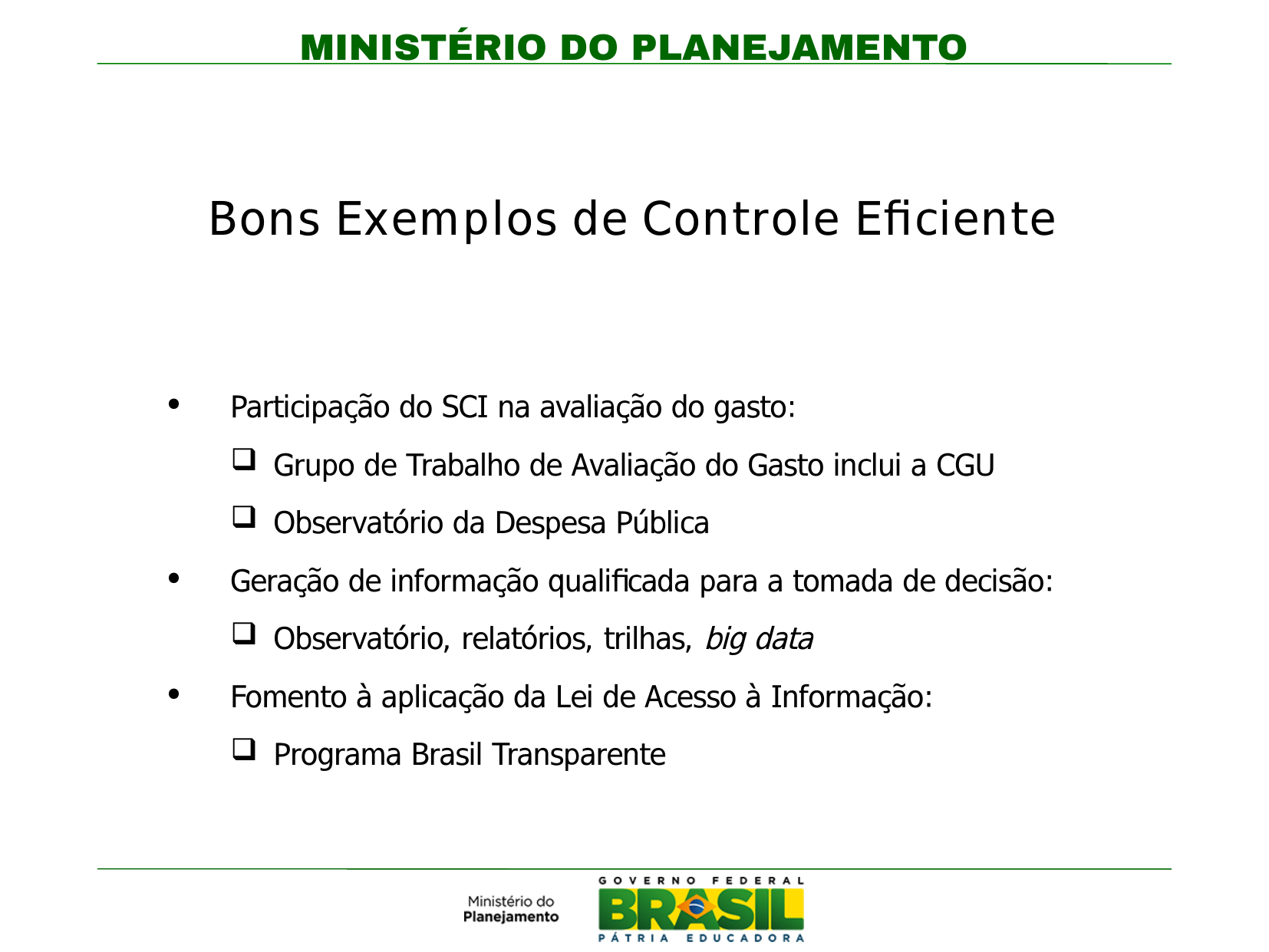

Bons Exemplos de Controle Eficiente
Participação do SCI na avaliação do gasto:
Grupo de Trabalho de Avaliação do Gasto inclui a CGU
Observatório da Despesa Pública
Geração de informação qualificada para a tomada de decisão:
Observatório, relatórios, trilhas, big data
Fomento à aplicação da Lei de Acesso à Informação:
Programa Brasil Transparente